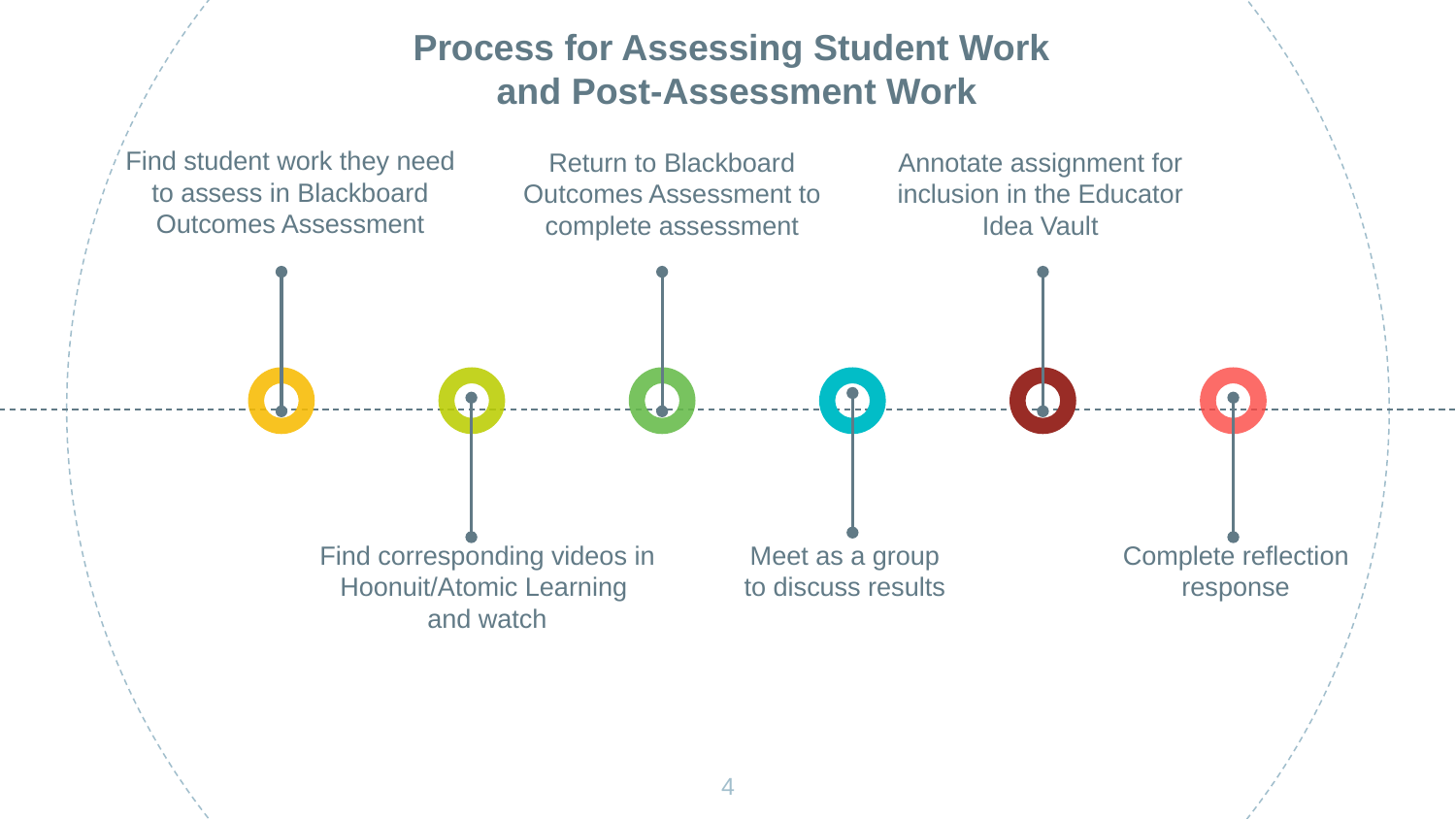

Process for Assessing Student Work
and Post-Assessment Work
Find student work they need to assess in Blackboard Outcomes Assessment

Return to Blackboard Outcomes Assessment to complete assessment

Annotate assignment for inclusion in the Educator Idea Vault

Find corresponding videos in Hoonuit/Atomic Learning
and watch

Meet as a group to discuss results

Complete reflection response

4